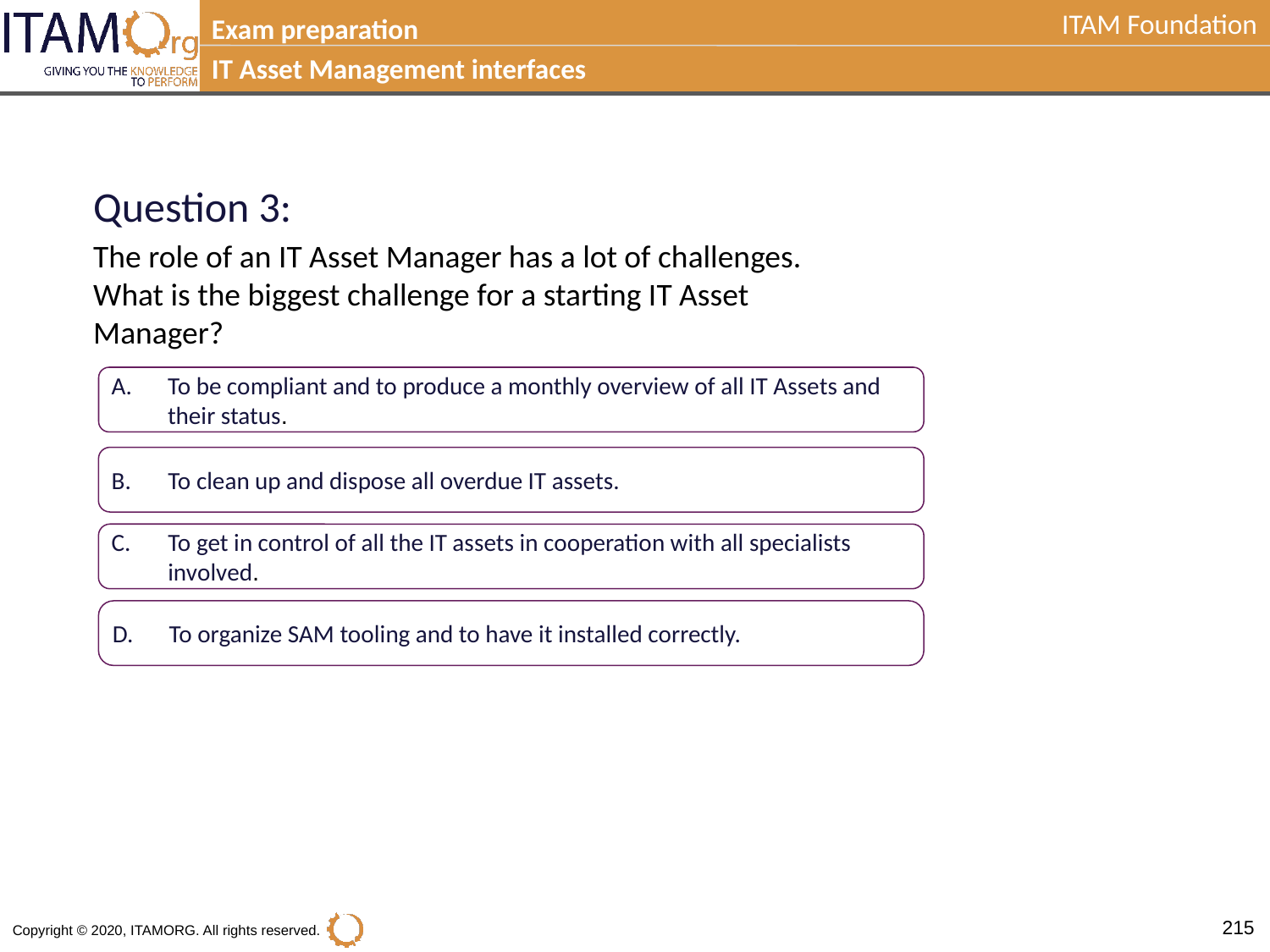

Exam preparation
IT Asset Management interfaces
Question 3:
The role of an IT Asset Manager has a lot of challenges. What is the biggest challenge for a starting IT Asset Manager?
A.	To be compliant and to produce a monthly overview of all IT Assets and their status.
B.	To clean up and dispose all overdue IT assets.
C.	To get in control of all the IT assets in cooperation with all specialists involved.
D.	To organize SAM tooling and to have it installed correctly.